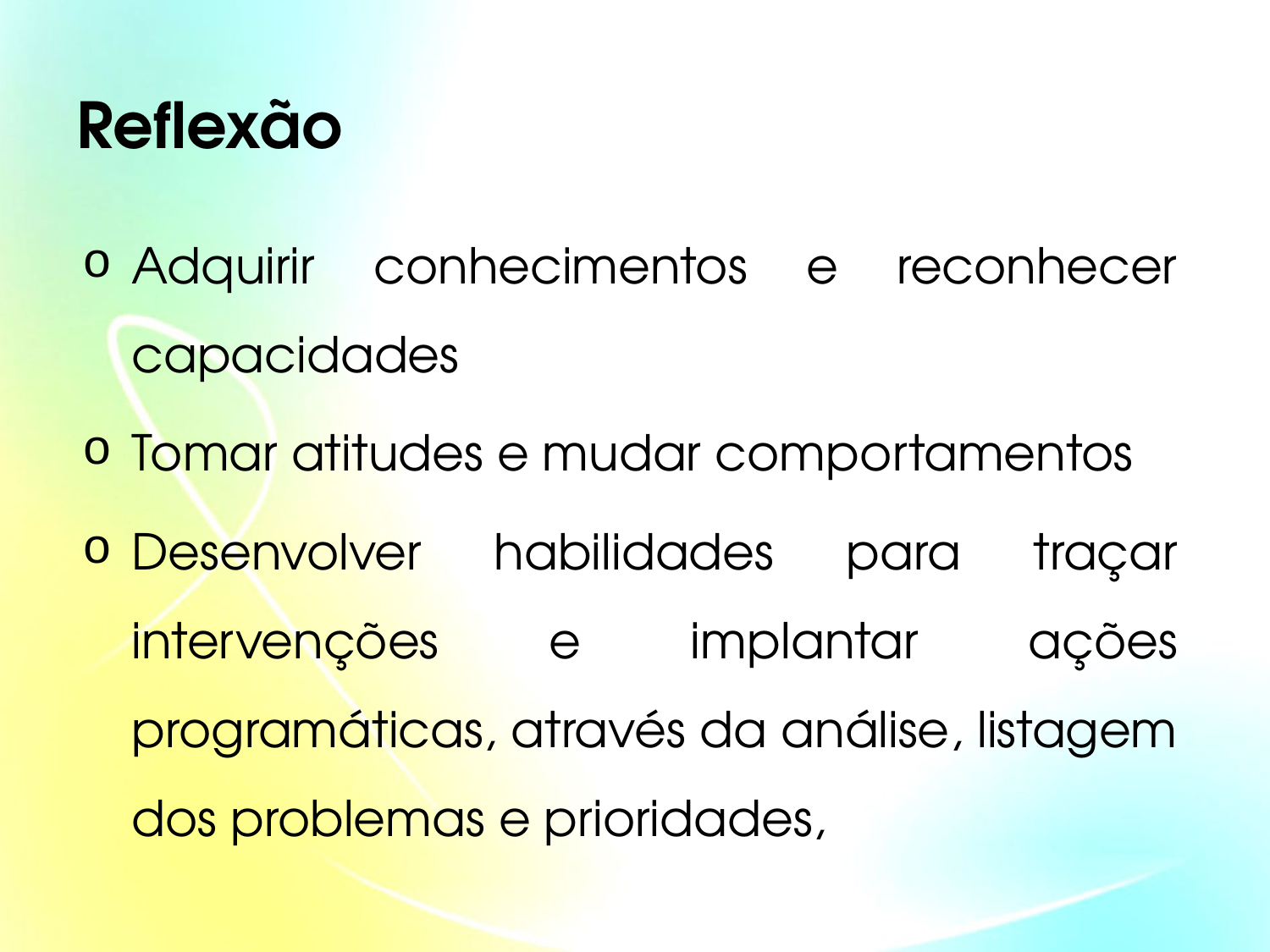

# Reflexão
Adquirir conhecimentos e reconhecer capacidades
Tomar atitudes e mudar comportamentos
Desenvolver habilidades para traçar intervenções e implantar ações programáticas, através da análise, listagem dos problemas e prioridades,